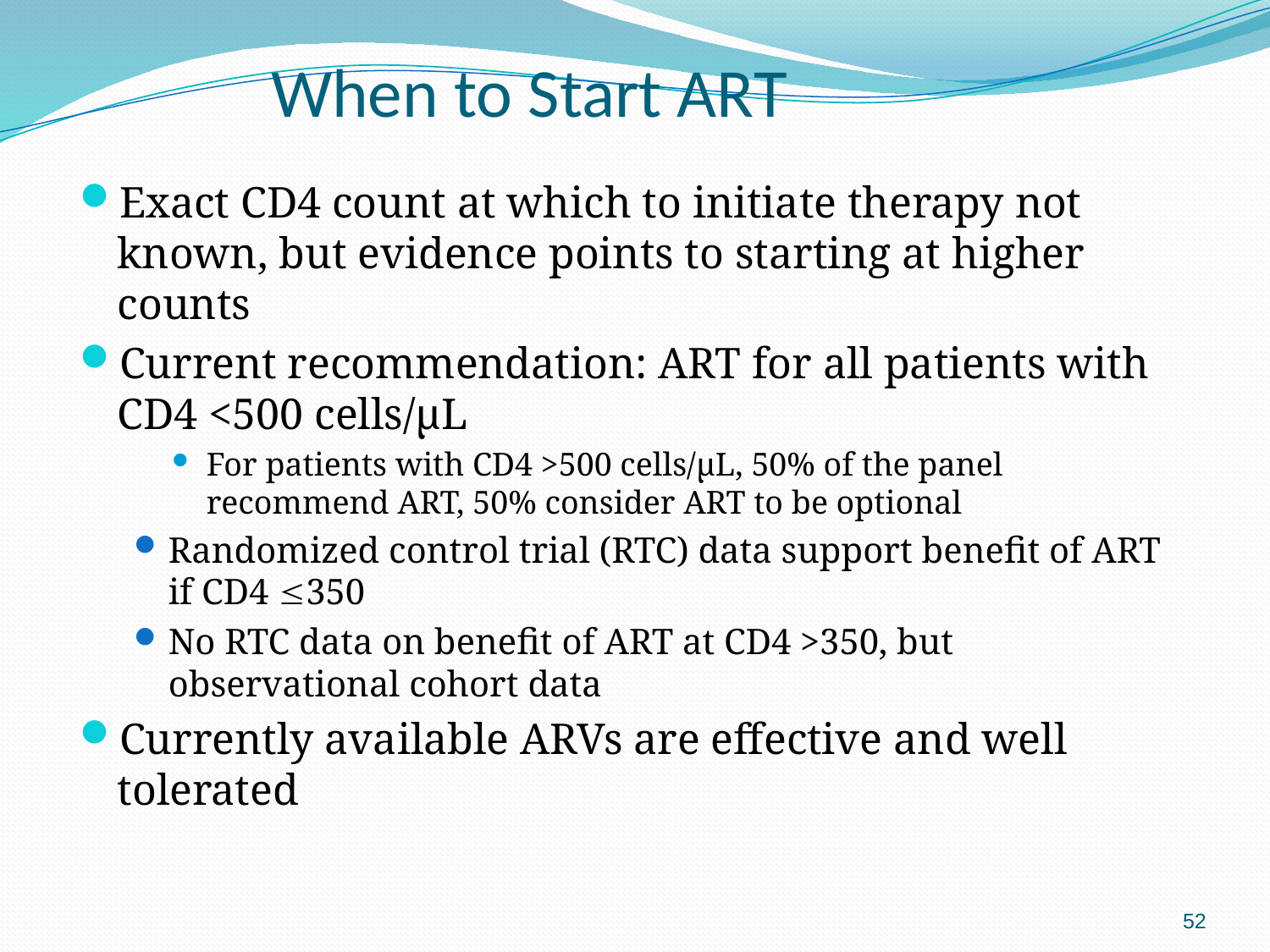

# When to Start ART
Exact CD4 count at which to initiate therapy not known, but evidence points to starting at higher counts
Current recommendation: ART for all patients with CD4 <500 cells/µL
For patients with CD4 >500 cells/µL, 50% of the panel recommend ART, 50% consider ART to be optional
Randomized control trial (RTC) data support benefit of ART if CD4 ≤350
No RTC data on benefit of ART at CD4 >350, but observational cohort data
Currently available ARVs are effective and well tolerated
52